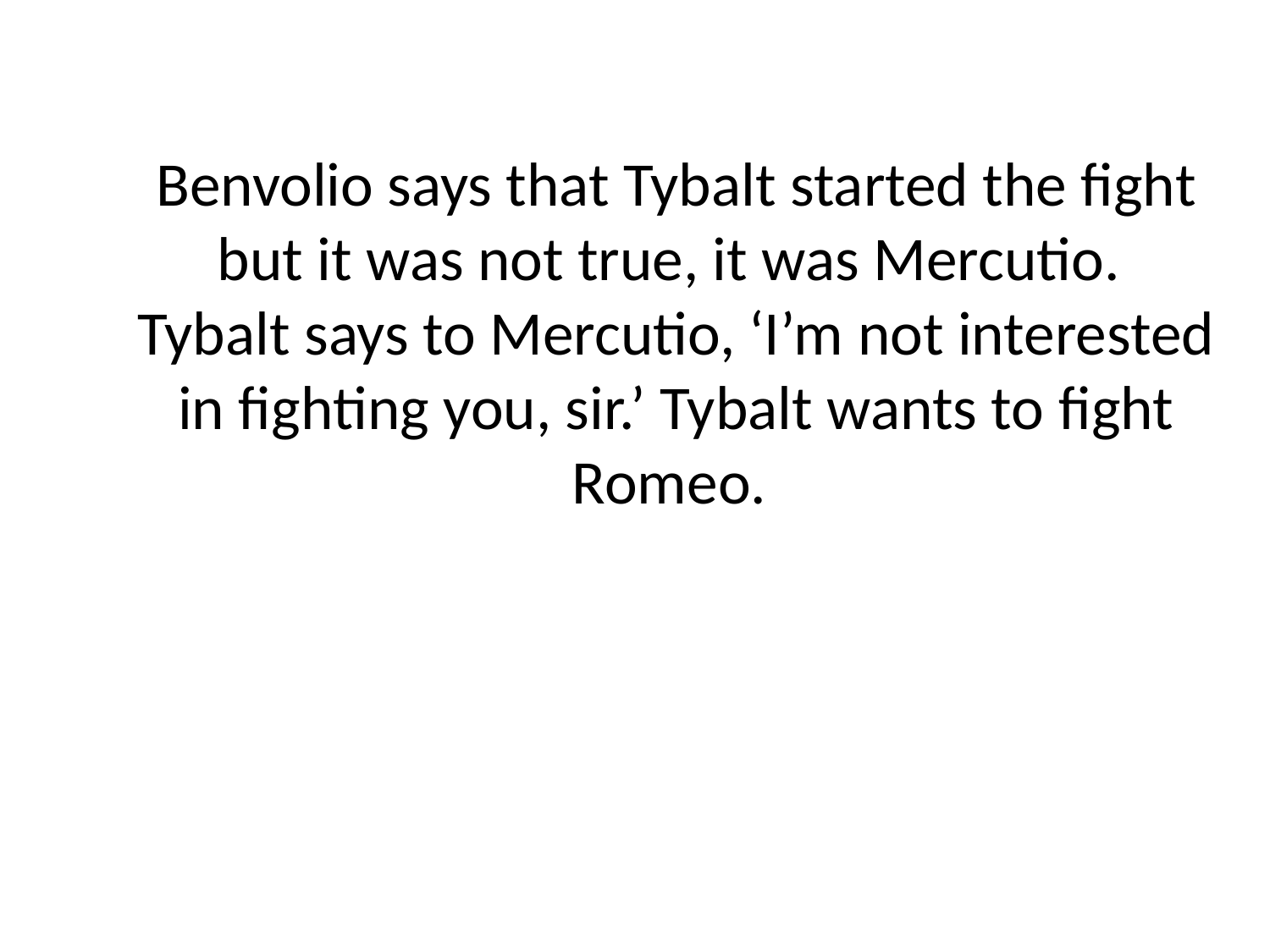

# Benvolio says that Tybalt started the fight but it was not true, it was Mercutio. Tybalt says to Mercutio, ‘I’m not interested in fighting you, sir.’ Tybalt wants to fight Romeo.